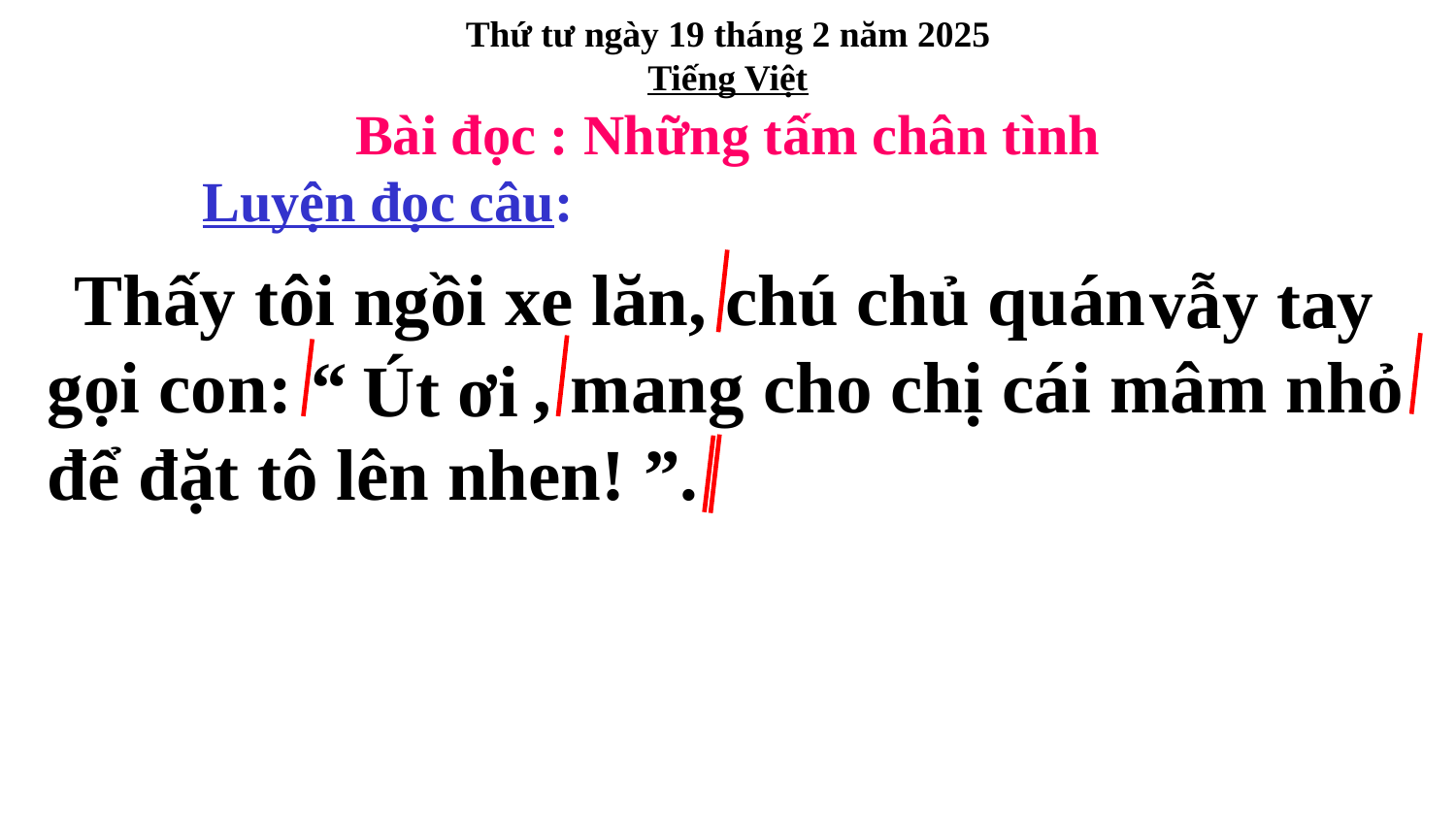

Thứ tư ngày 19 tháng 2 năm 2025
Tiếng Việt
Bài đọc : Những tấm chân tình
   Luyện đọc câu:
  Thấy tôi ngồi xe lăn, chú chủ quán
gọi con: “          , mang cho chị cái mâm nhỏ để đặt tô lên nhen! ”.
vẫy tay
Út ơi